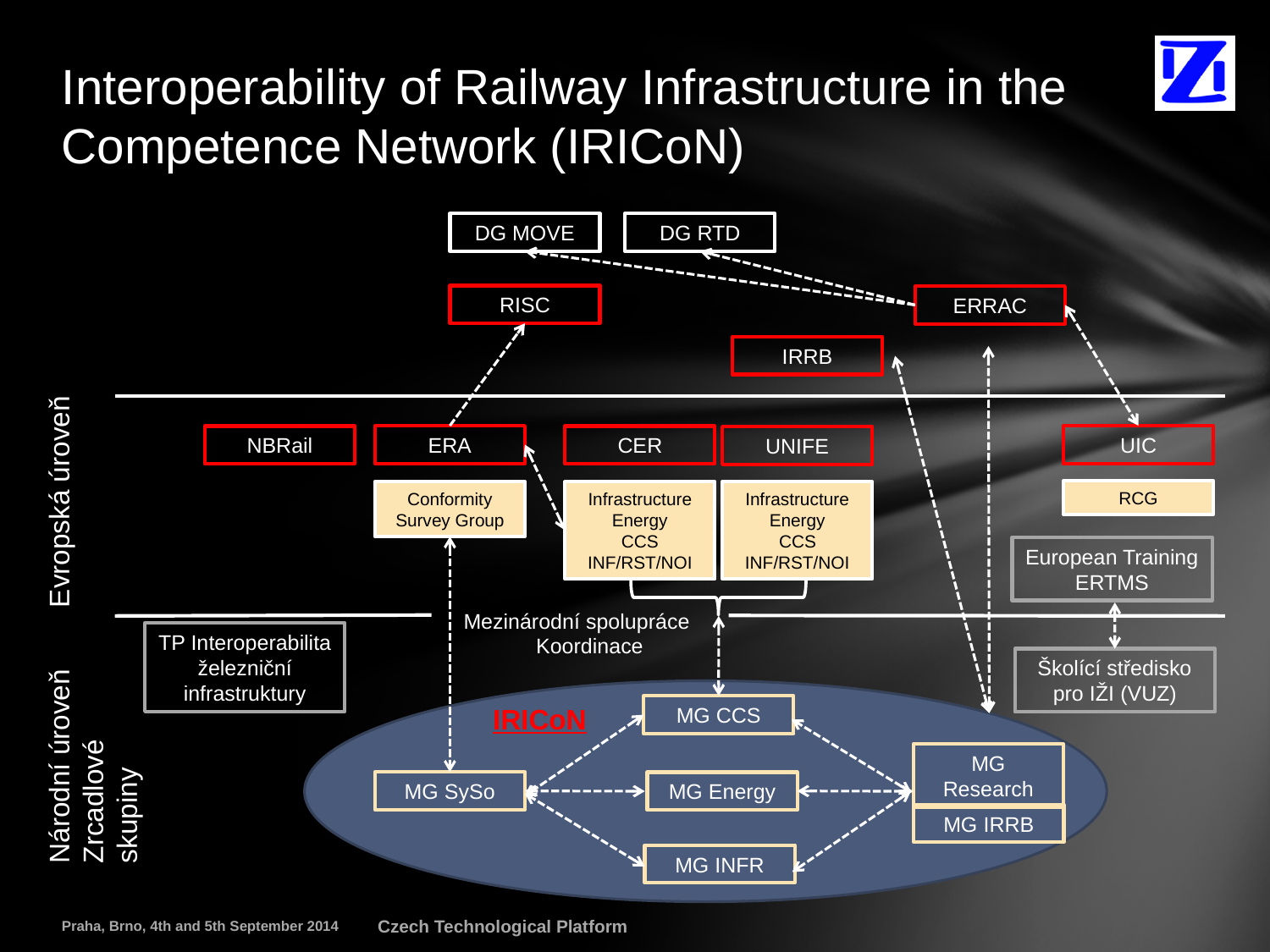

# Interoperability of Railway Infrastructure in the Competence Network (IRICoN)
DG RTD
DG MOVE
RISC
ERRAC
IRRB
Evropská úroveň
ERA
UIC
NBRail
CER
UNIFE
RCG
Conformity Survey Group
Infrastructure
Energy
CCS
INF/RST/NOI
Infrastructure
Energy
CCS
INF/RST/NOI

European Training ERTMS
Mezinárodní spolupráce
Koordinace
TP Interoperabilita železniční infrastruktury
Národní úroveň
Zrcadlové skupiny
Školící středisko pro IŽI (VUZ)

IRICoN
MG CCS
MG Research
MG SySo
MG Energy
MG IRRB
MG INFR
Praha, Brno, 4th and 5th September 2014
Czech Technological Platform